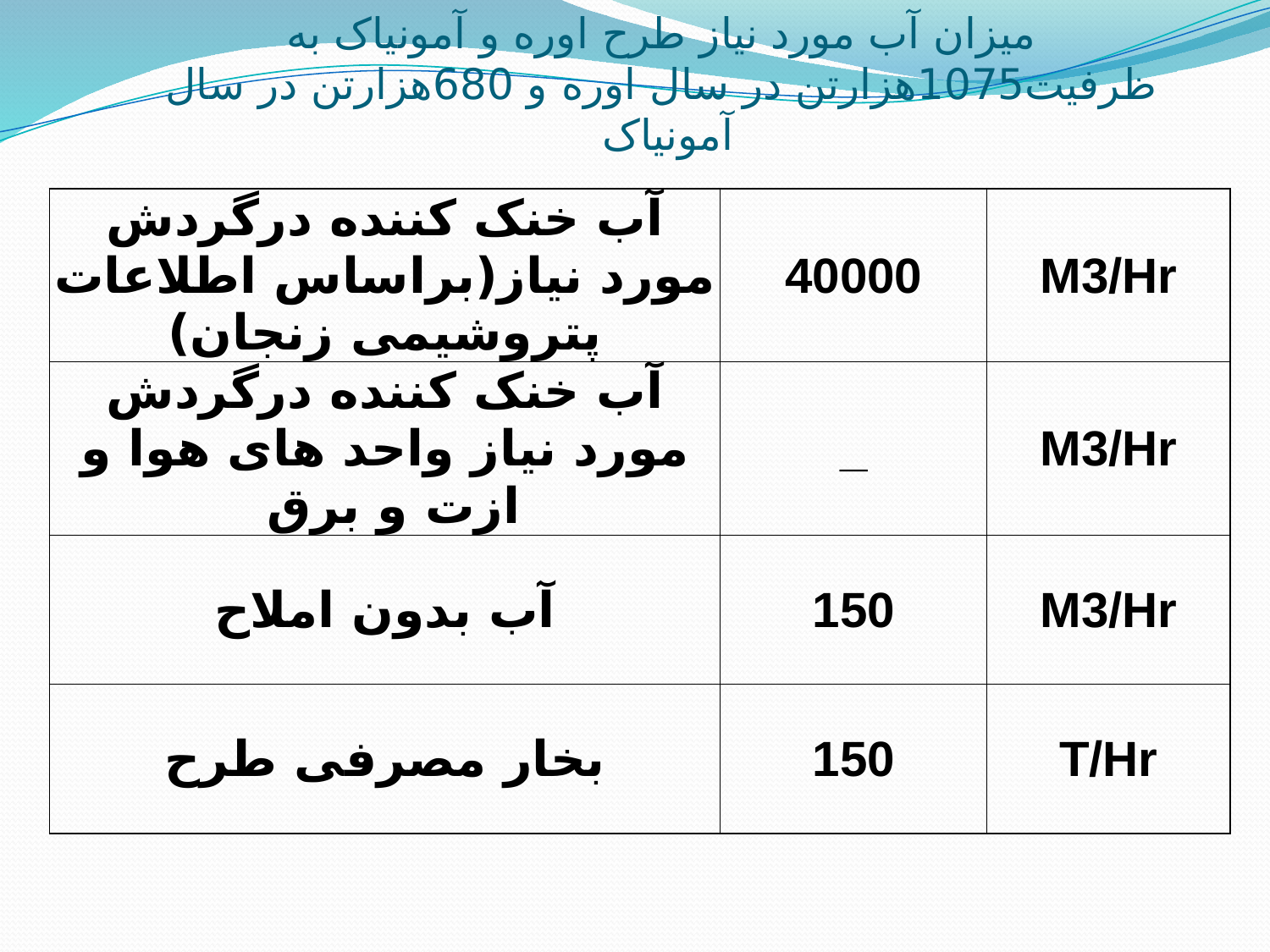

# میزان آب مورد نیاز طرح اوره و آمونیاک به ظرفیت1075هزارتن در سال اوره و 680هزارتن در سال آمونیاک
| آب خنک کننده درگردش مورد نیاز(براساس اطلاعات پتروشیمی زنجان) | 40000 | M3/Hr |
| --- | --- | --- |
| آب خنک کننده درگردش مورد نیاز واحد های هوا و ازت و برق | \_ | M3/Hr |
| آب بدون املاح | 150 | M3/Hr |
| بخار مصرفی طرح | 150 | T/Hr |